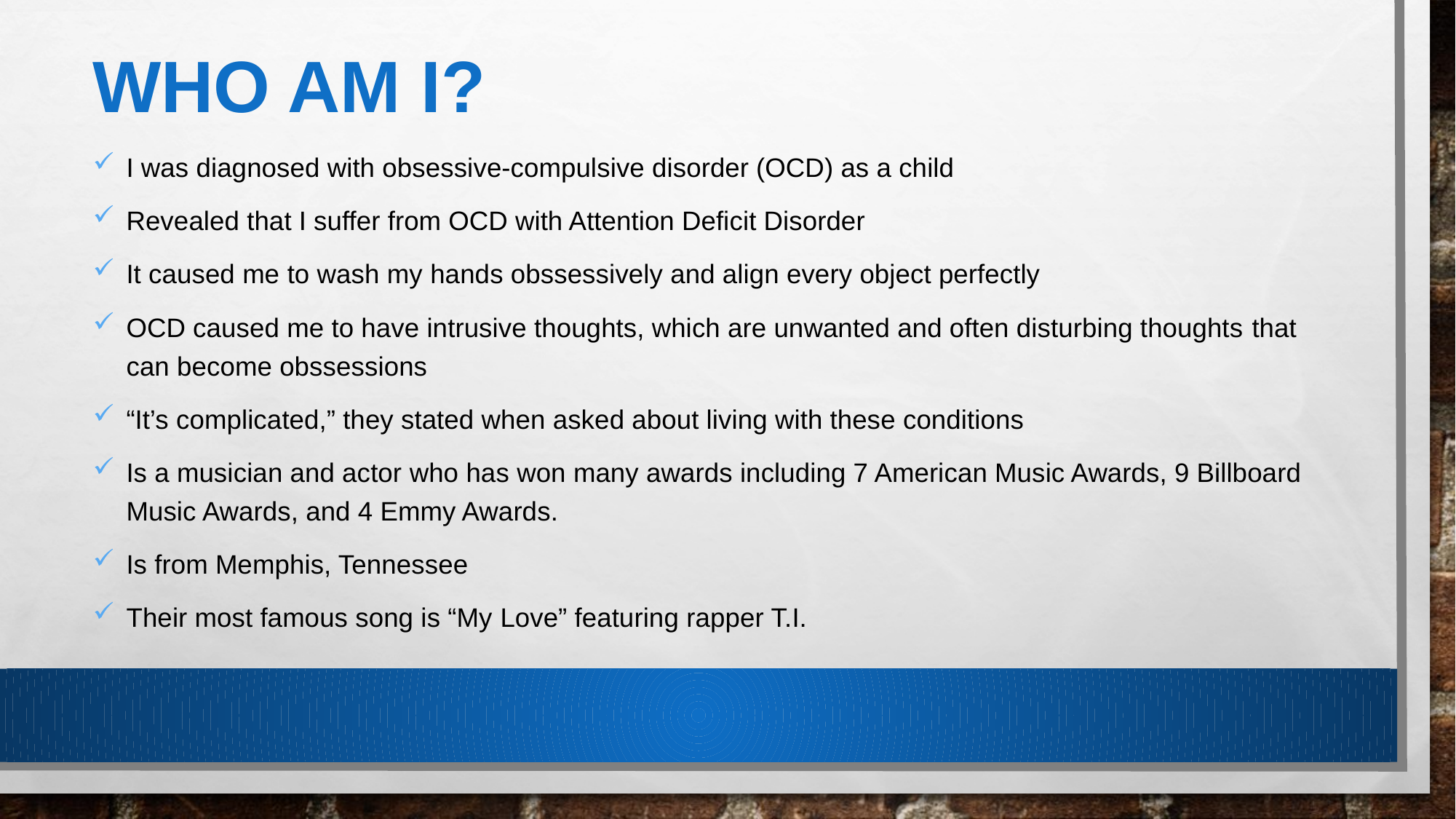

# Who am I?
I was diagnosed with obsessive-compulsive disorder (OCD) as a child
Revealed that I suffer from OCD with Attention Deficit Disorder
It caused me to wash my hands obssessively and align every object perfectly
OCD caused me to have intrusive thoughts, which are unwanted and often disturbing thoughts that can become obssessions
“It’s complicated,” they stated when asked about living with these conditions
Is a musician and actor who has won many awards including 7 American Music Awards, 9 Billboard Music Awards, and 4 Emmy Awards.
Is from Memphis, Tennessee
Their most famous song is “My Love” featuring rapper T.I.